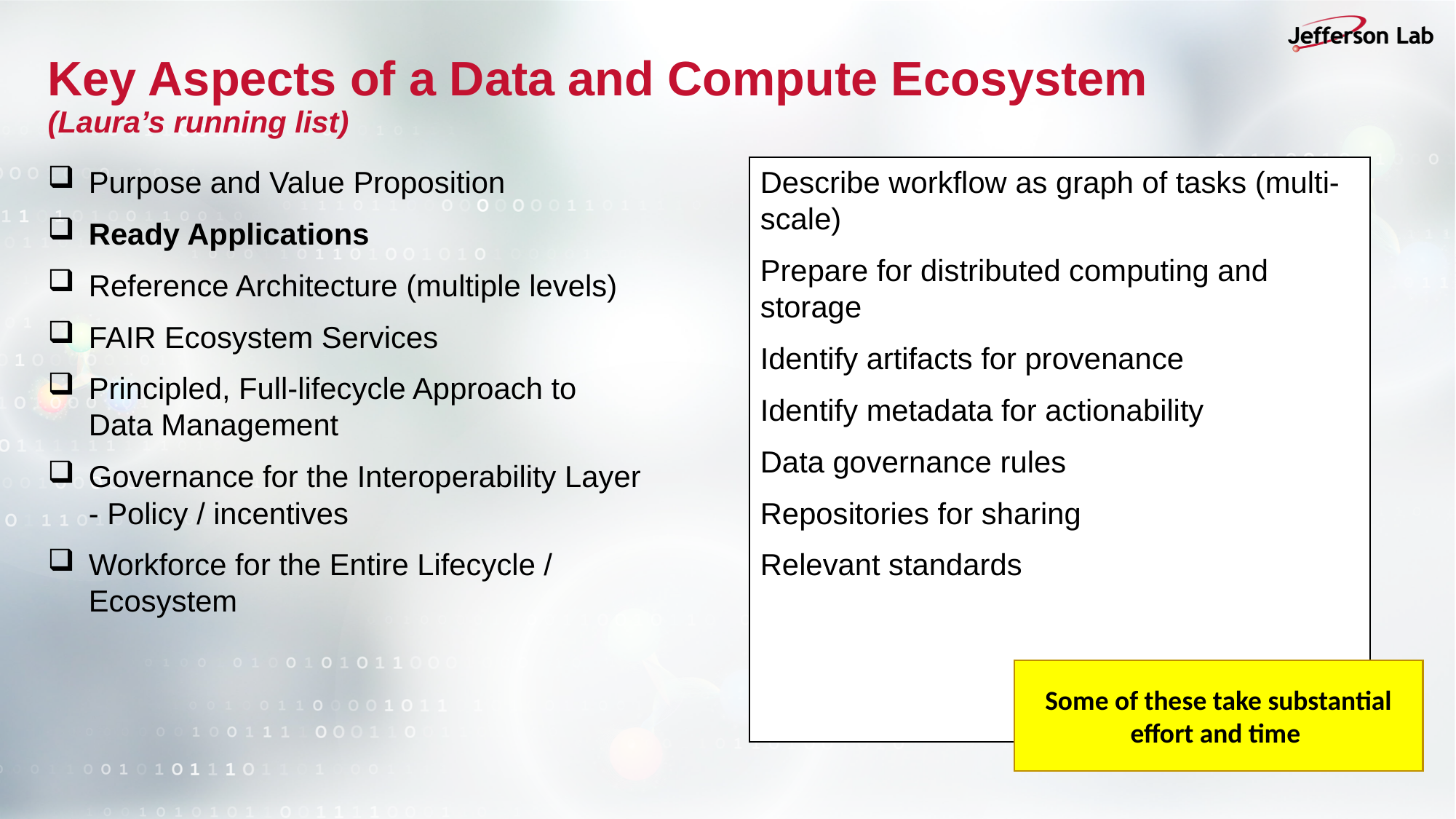

# Key Aspects of a Data and Compute Ecosystem (Laura’s running list)
Describe workflow as graph of tasks (multi-scale)
Prepare for distributed computing and storage
Identify artifacts for provenance
Identify metadata for actionability
Data governance rules
Repositories for sharing
Relevant standards

Purpose and Value Proposition
Ready Applications
Reference Architecture (multiple levels)
FAIR Ecosystem Services
Principled, Full-lifecycle Approach to Data Management
Governance for the Interoperability Layer - Policy / incentives
Workforce for the Entire Lifecycle / Ecosystem

Some of these take substantial effort and time